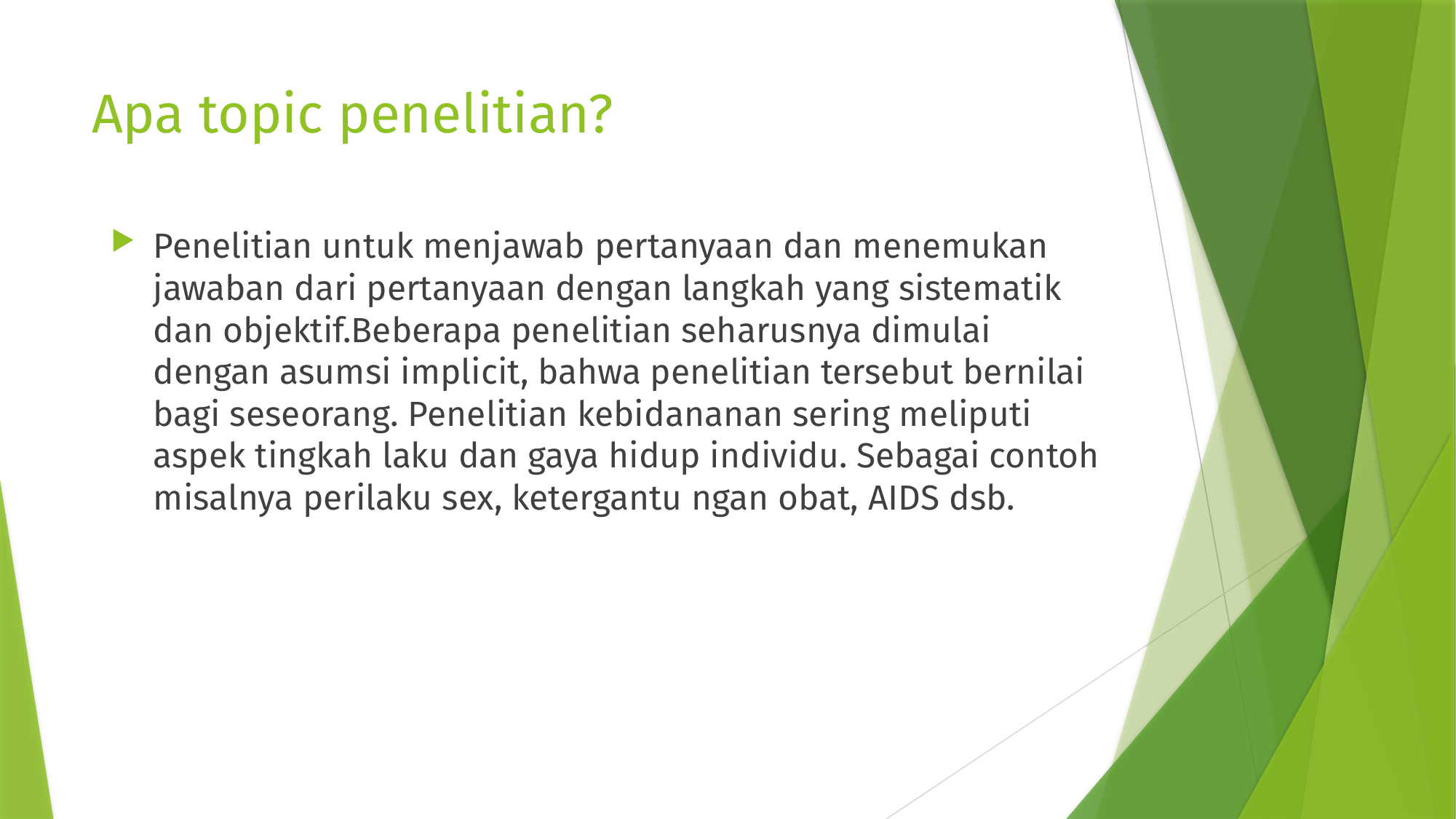

# Apa topic penelitian?
Penelitian untuk menjawab pertanyaan dan menemukan jawaban dari pertanyaan dengan langkah yang sistematik dan objektif.Beberapa penelitian seharusnya dimulai dengan asumsi implicit, bahwa penelitian tersebut bernilai bagi seseorang. Penelitian kebidananan sering meliputi aspek tingkah laku dan gaya hidup individu. Sebagai contoh misalnya perilaku sex, ketergantu ngan obat, AIDS dsb.